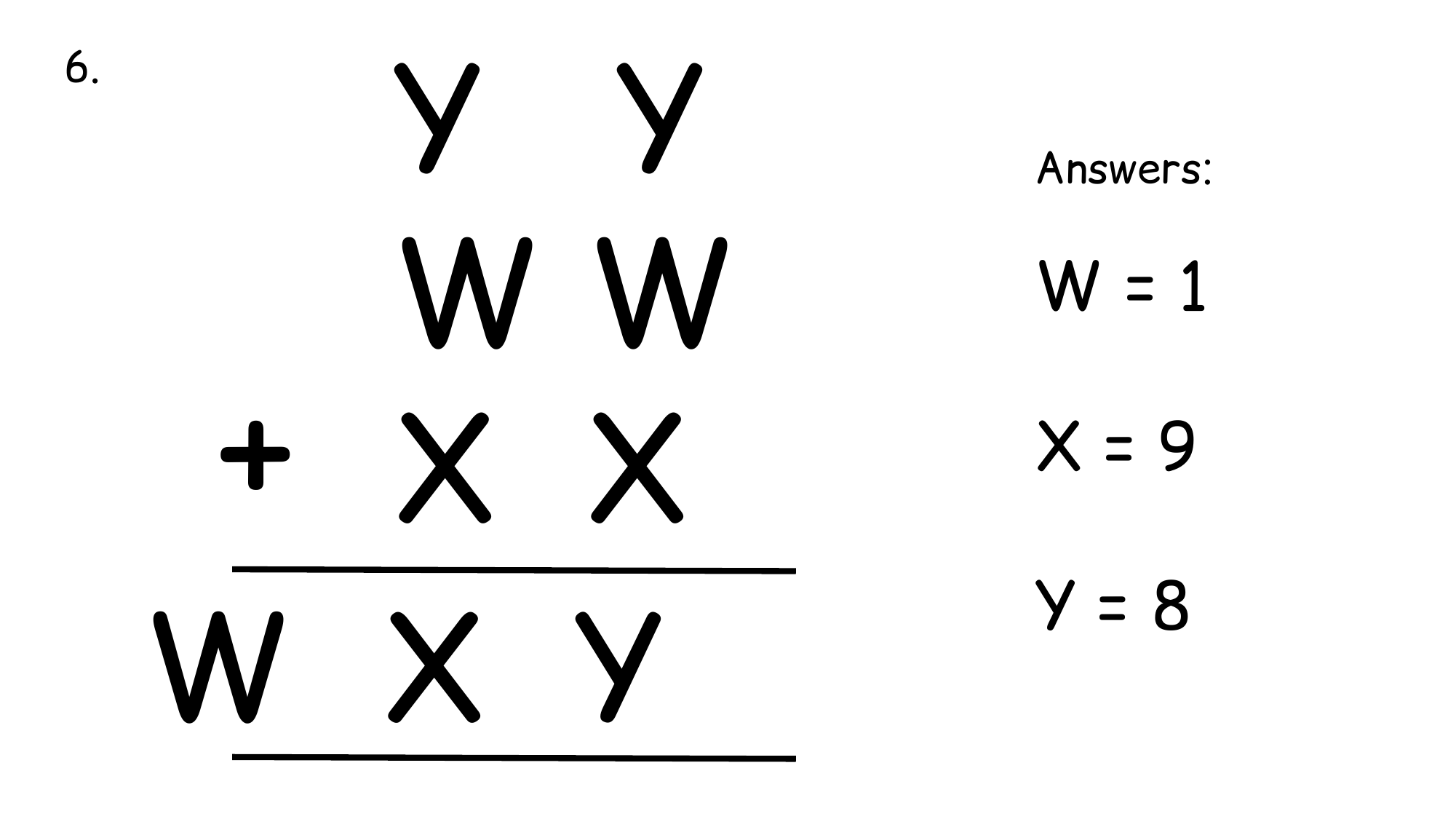

Y   Y
W W
X  X
6.
Answers:

W = 1

X = 9

Y = 8

+
W  X  Y